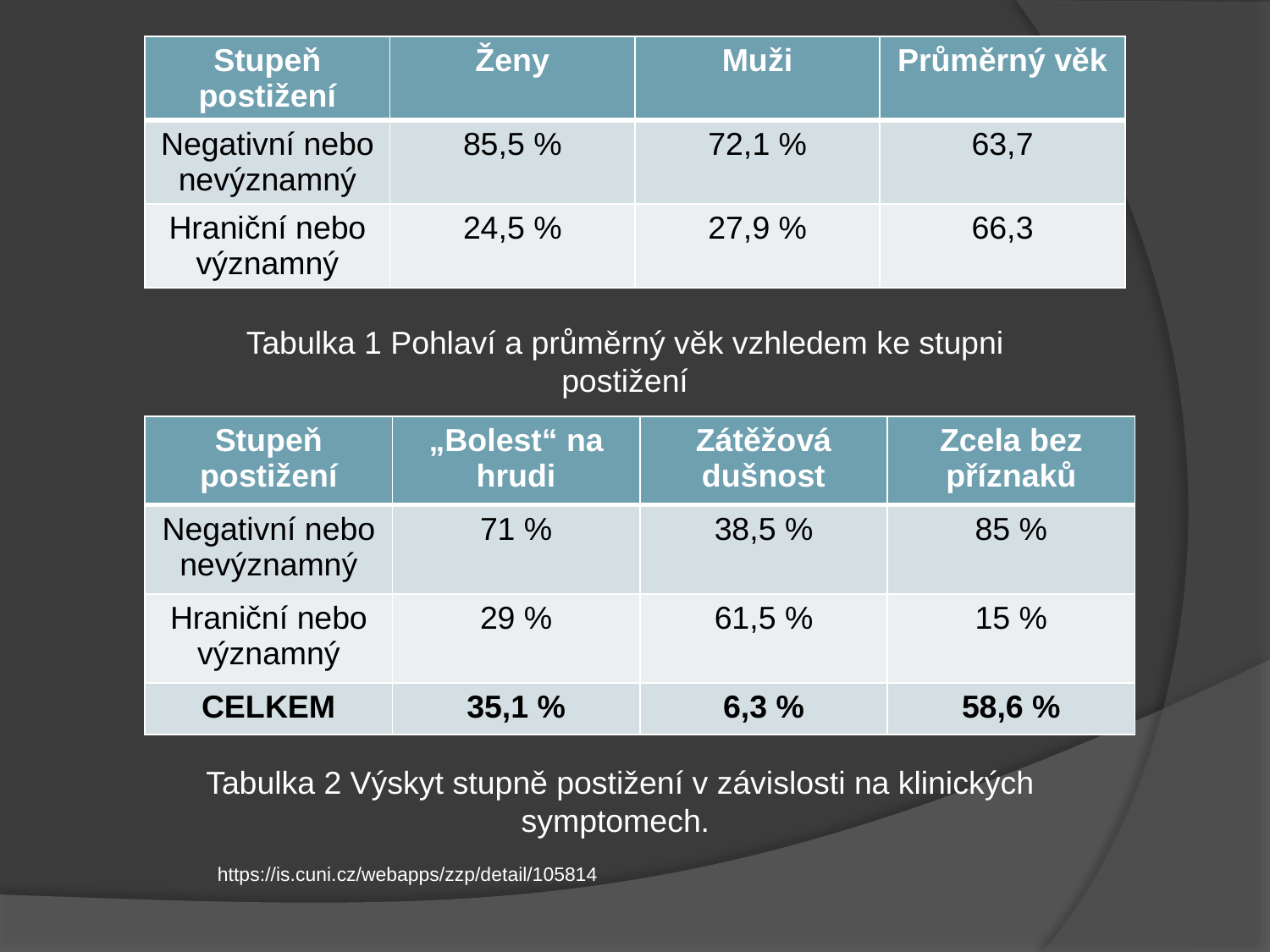

| Stupeň postižení | Ženy | Muži | Průměrný věk |
| --- | --- | --- | --- |
| Negativní nebo nevýznamný | 85,5 % | 72,1 % | 63,7 |
| Hraniční nebo významný | 24,5 % | 27,9 % | 66,3 |
#
Tabulka 1 Pohlaví a průměrný věk vzhledem ke stupni postižení
| Stupeň postižení | „Bolest“ na hrudi | Zátěžová dušnost | Zcela bez příznaků |
| --- | --- | --- | --- |
| Negativní nebo nevýznamný | 71 % | 38,5 % | 85 % |
| Hraniční nebo významný | 29 % | 61,5 % | 15 % |
| CELKEM | 35,1 % | 6,3 % | 58,6 % |
Tabulka 2 Výskyt stupně postižení v závislosti na klinických symptomech.
https://is.cuni.cz/webapps/zzp/detail/105814